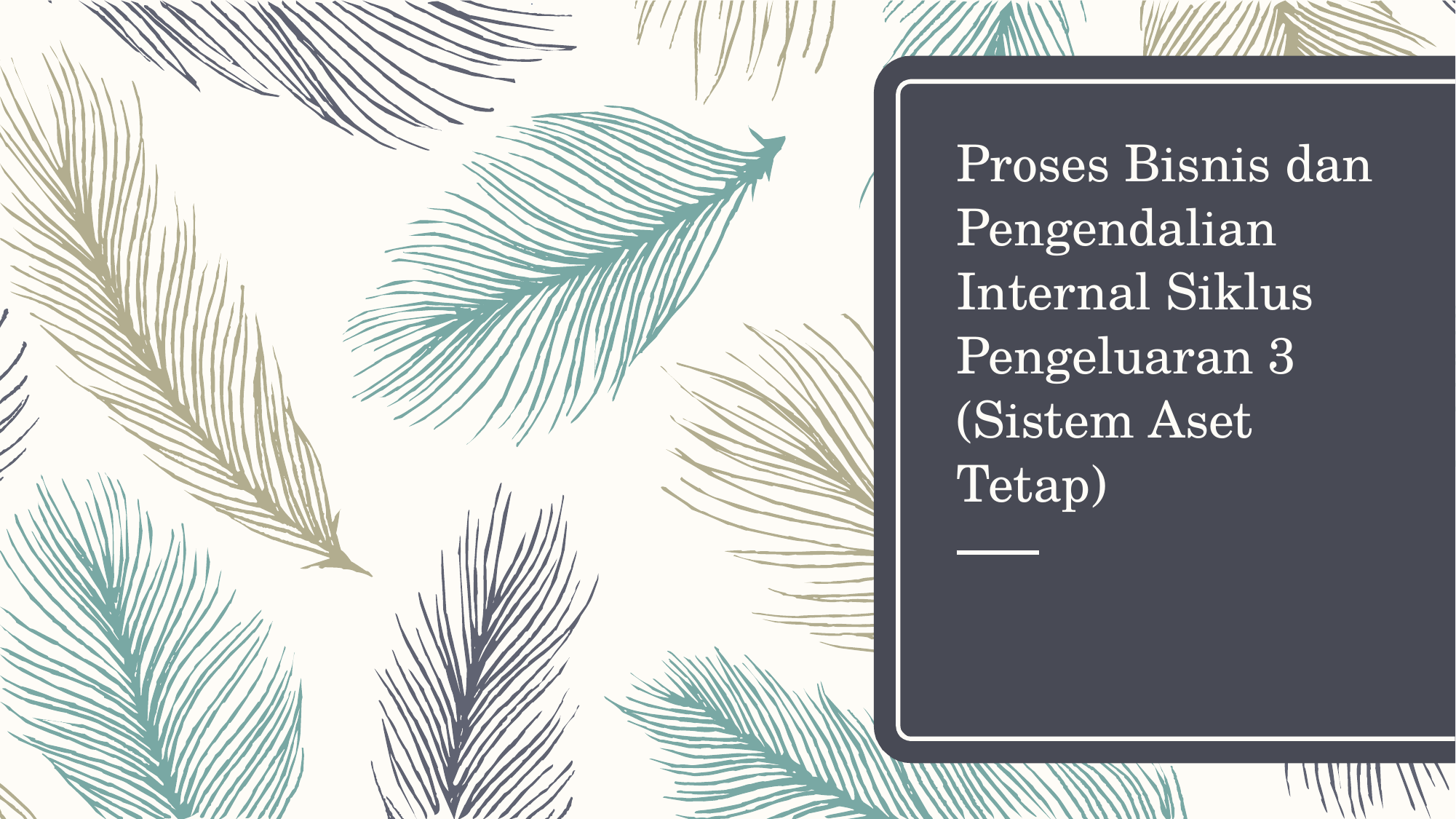

# Proses Bisnis dan Pengendalian Internal Siklus Pengeluaran 3 (Sistem Aset Tetap)